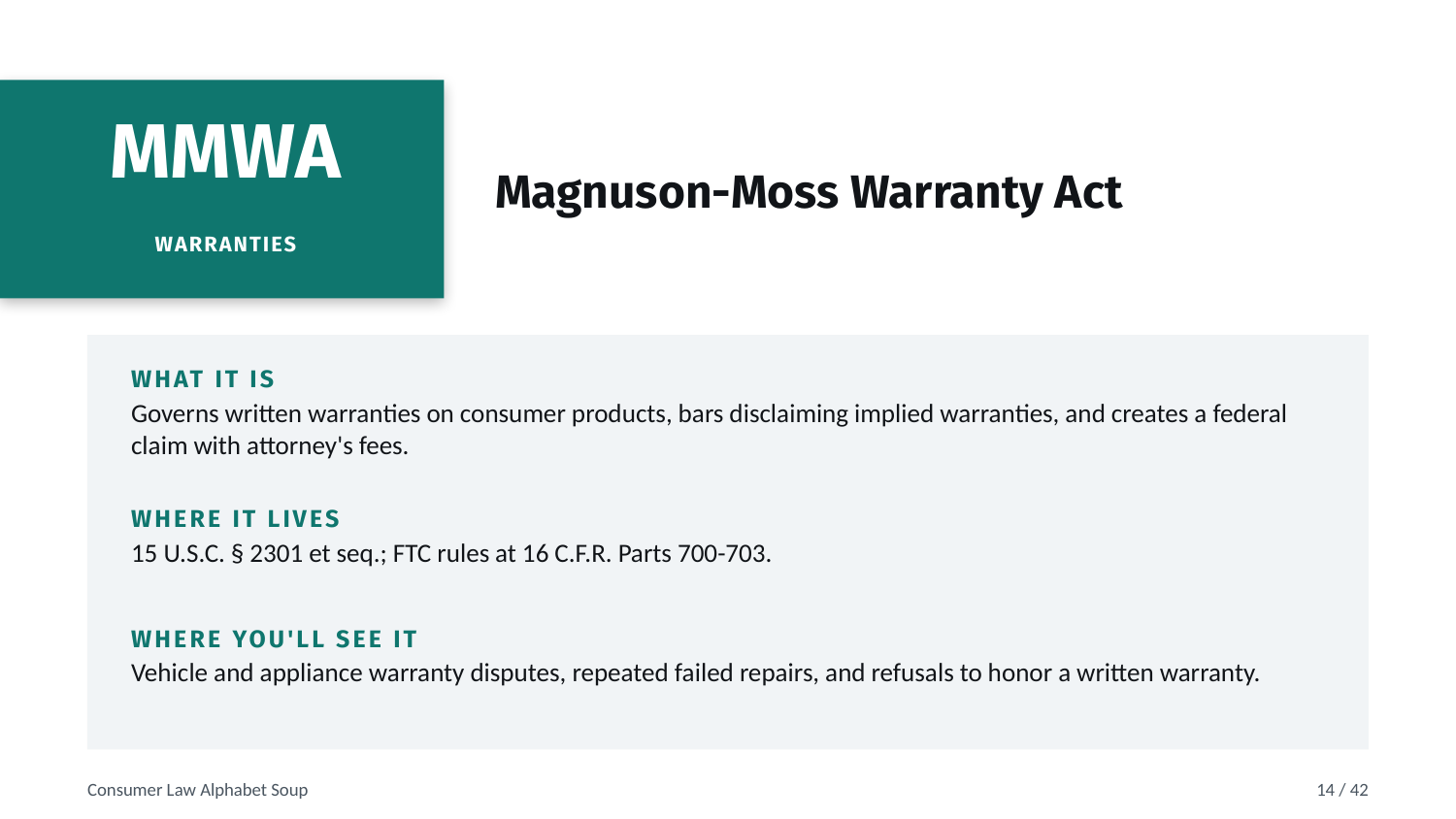

Magnuson-Moss Warranty Act
MMWA
WARRANTIES

WHAT IT IS
Governs written warranties on consumer products, bars disclaiming implied warranties, and creates a federal claim with attorney's fees.
WHERE IT LIVES
15 U.S.C. § 2301 et seq.; FTC rules at 16 C.F.R. Parts 700-703.
WHERE YOU'LL SEE IT
Vehicle and appliance warranty disputes, repeated failed repairs, and refusals to honor a written warranty.
Consumer Law Alphabet Soup
14 / 42